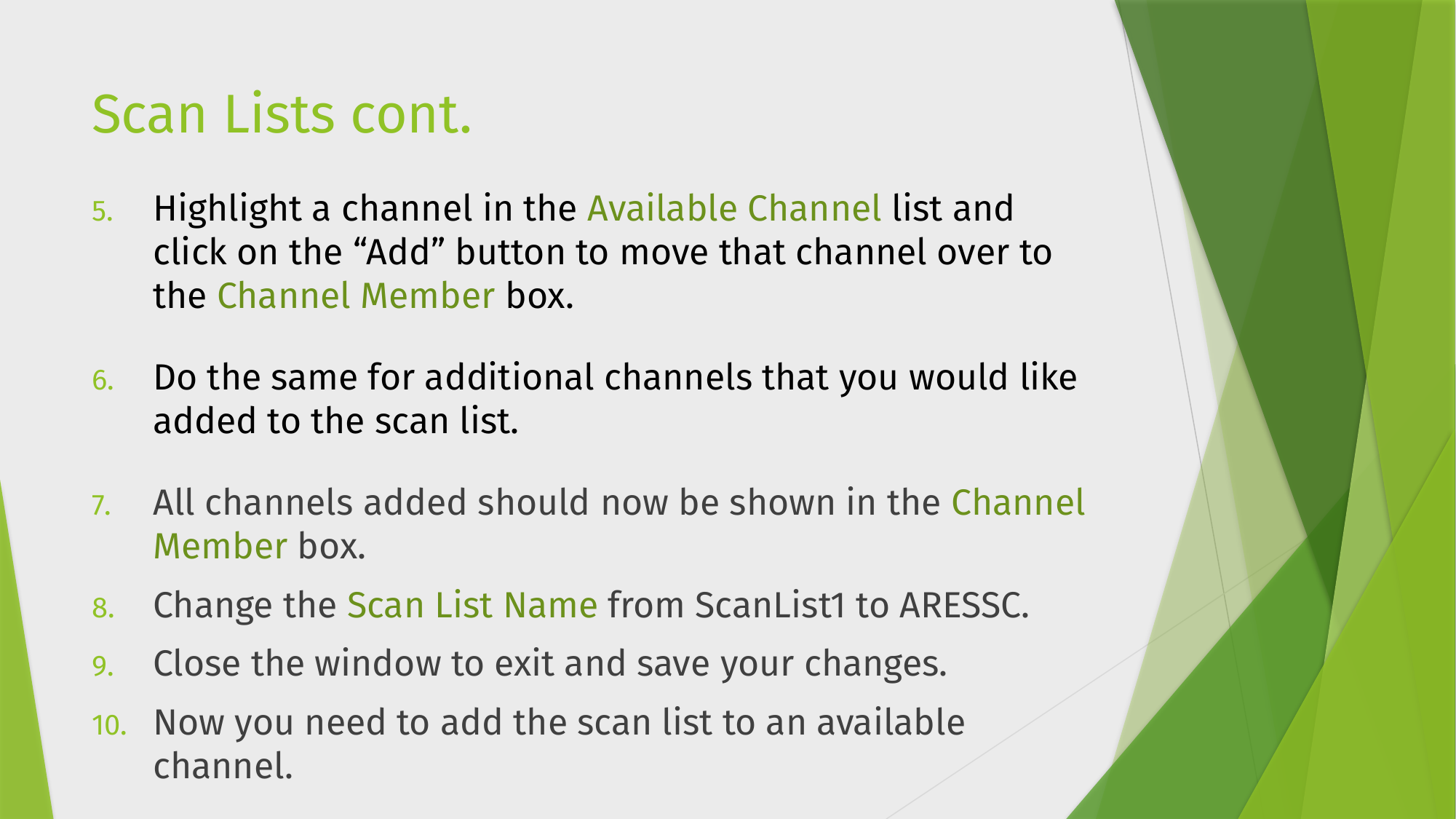

# Scan Lists cont.
Highlight a channel in the Available Channel list and click on the “Add” button to move that channel over to the Channel Member box.
Do the same for additional channels that you would like added to the scan list.
All channels added should now be shown in the Channel Member box.
Change the Scan List Name from ScanList1 to ARESSC.
Close the window to exit and save your changes.
Now you need to add the scan list to an available channel.